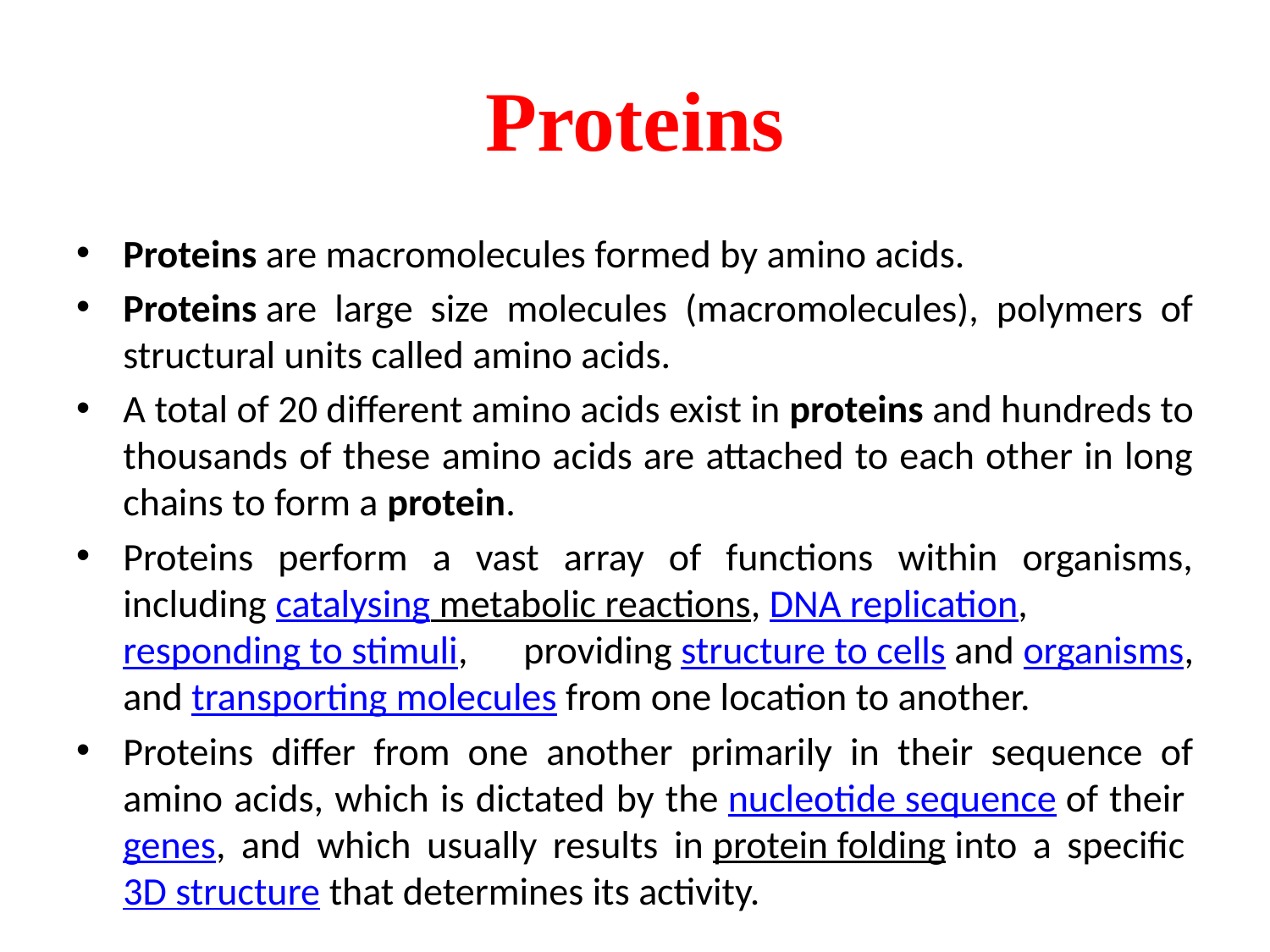

# Proteins
Proteins are macromolecules formed by amino acids.
Proteins are large size molecules (macromolecules), polymers of structural units called amino acids.
A total of 20 different amino acids exist in proteins and hundreds to thousands of these amino acids are attached to each other in long chains to form a protein.
Proteins perform a vast array of functions within organisms, including catalysing metabolic reactions, DNA replication, responding to stimuli, providing structure to cells and organisms, and transporting molecules from one location to another.
Proteins differ from one another primarily in their sequence of amino acids, which is dictated by the nucleotide sequence of their genes, and which usually results in protein folding into a specific 3D structure that determines its activity.